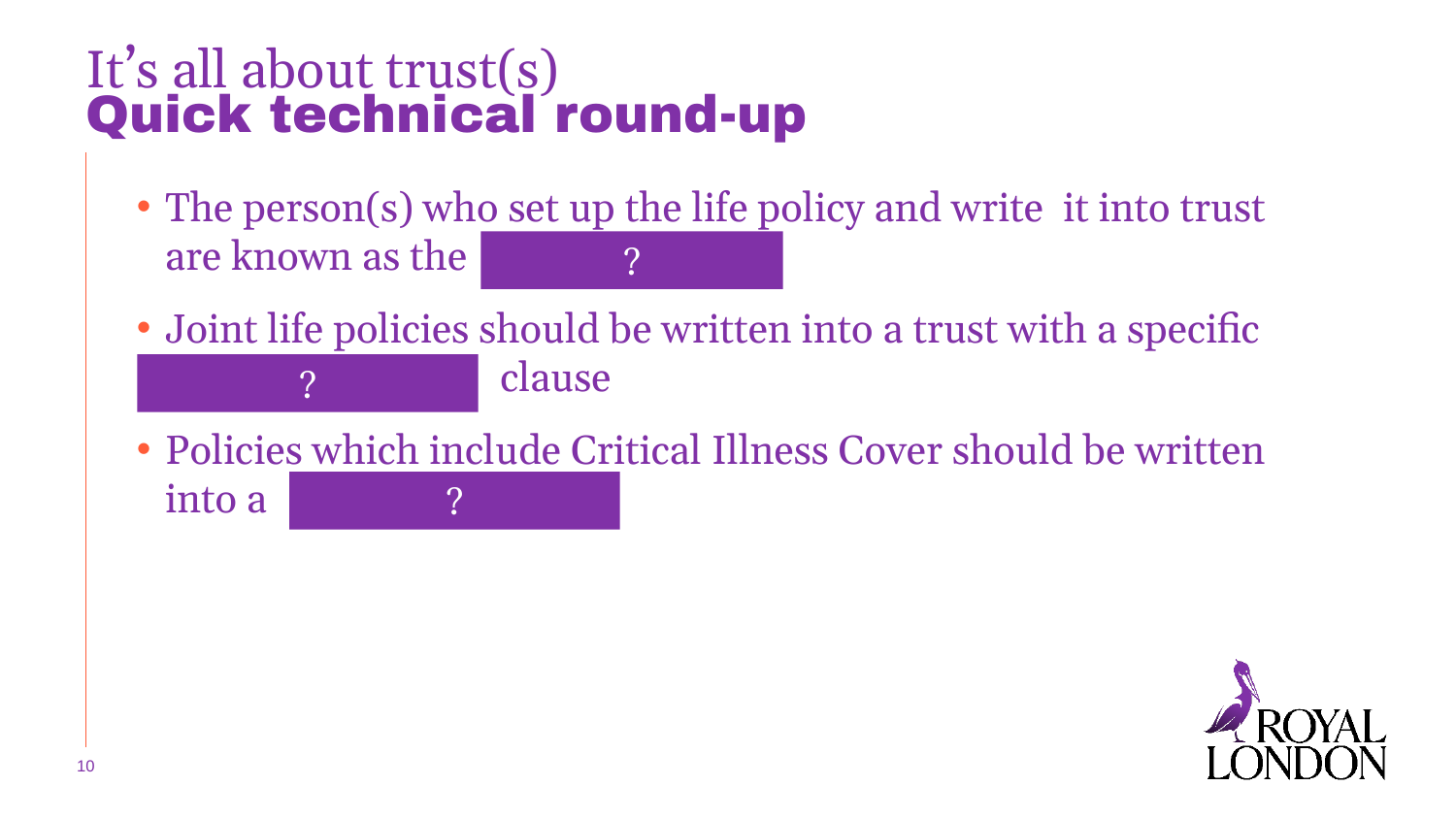

# It’s all about trust(s)
Quick technical round-up
The person(s) who set up the life policy and write  it into trust are known as the   Donor(s)
Joint life policies should be written into a trust with a specific   Survivorship    clause
Policies which include Critical Illness Cover should be written into a    Split Trust

?
?
?
10